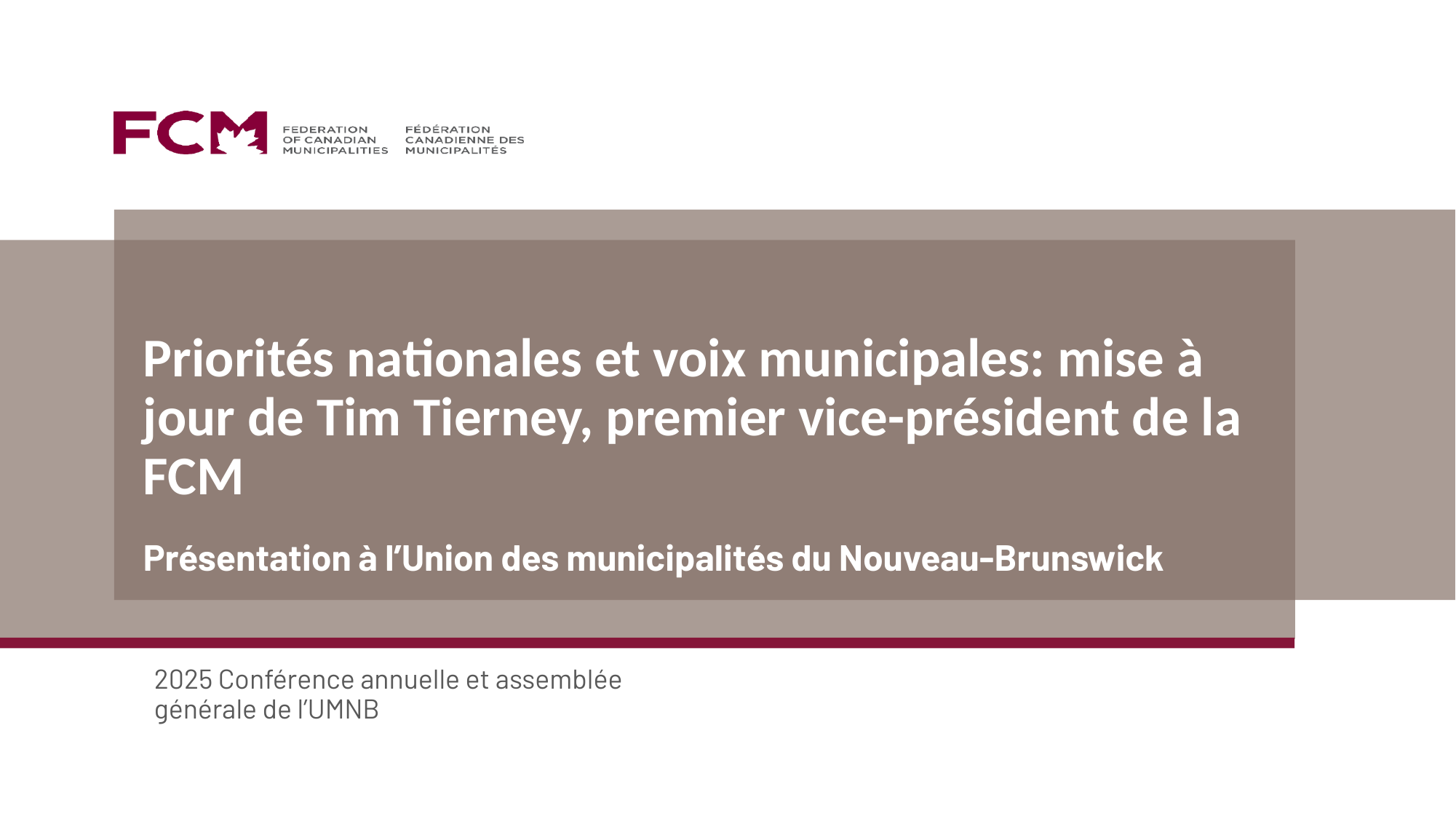

Priorités nationales et voix municipales: mise à jour de Tim Tierney, premier vice-président de la FCM
Présentation à l’Union des municipalités du Nouveau-Brunswick
2025 Conférence annuelle et assemblée générale de l’UMNB